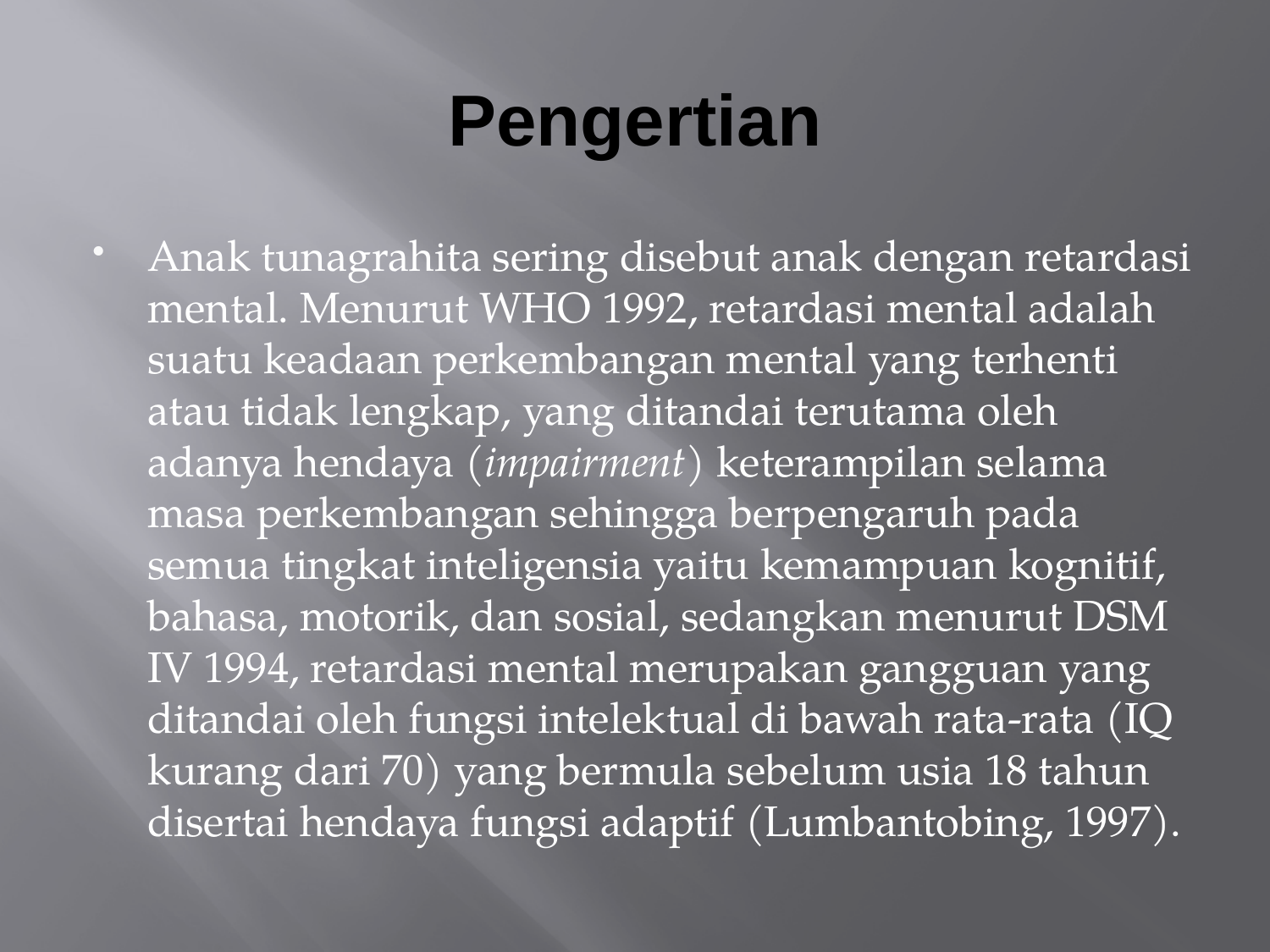

# Pengertian
Anak tunagrahita sering disebut anak dengan retardasi mental. Menurut WHO 1992, retardasi mental adalah suatu keadaan perkembangan mental yang terhenti atau tidak lengkap, yang ditandai terutama oleh adanya hendaya (impairment) keterampilan selama masa perkembangan sehingga berpengaruh pada semua tingkat inteligensia yaitu kemampuan kognitif, bahasa, motorik, dan sosial, sedangkan menurut DSM IV 1994, retardasi mental merupakan gangguan yang ditandai oleh fungsi intelektual di bawah rata-rata (IQ kurang dari 70) yang bermula sebelum usia 18 tahun disertai hendaya fungsi adaptif (Lumbantobing, 1997).